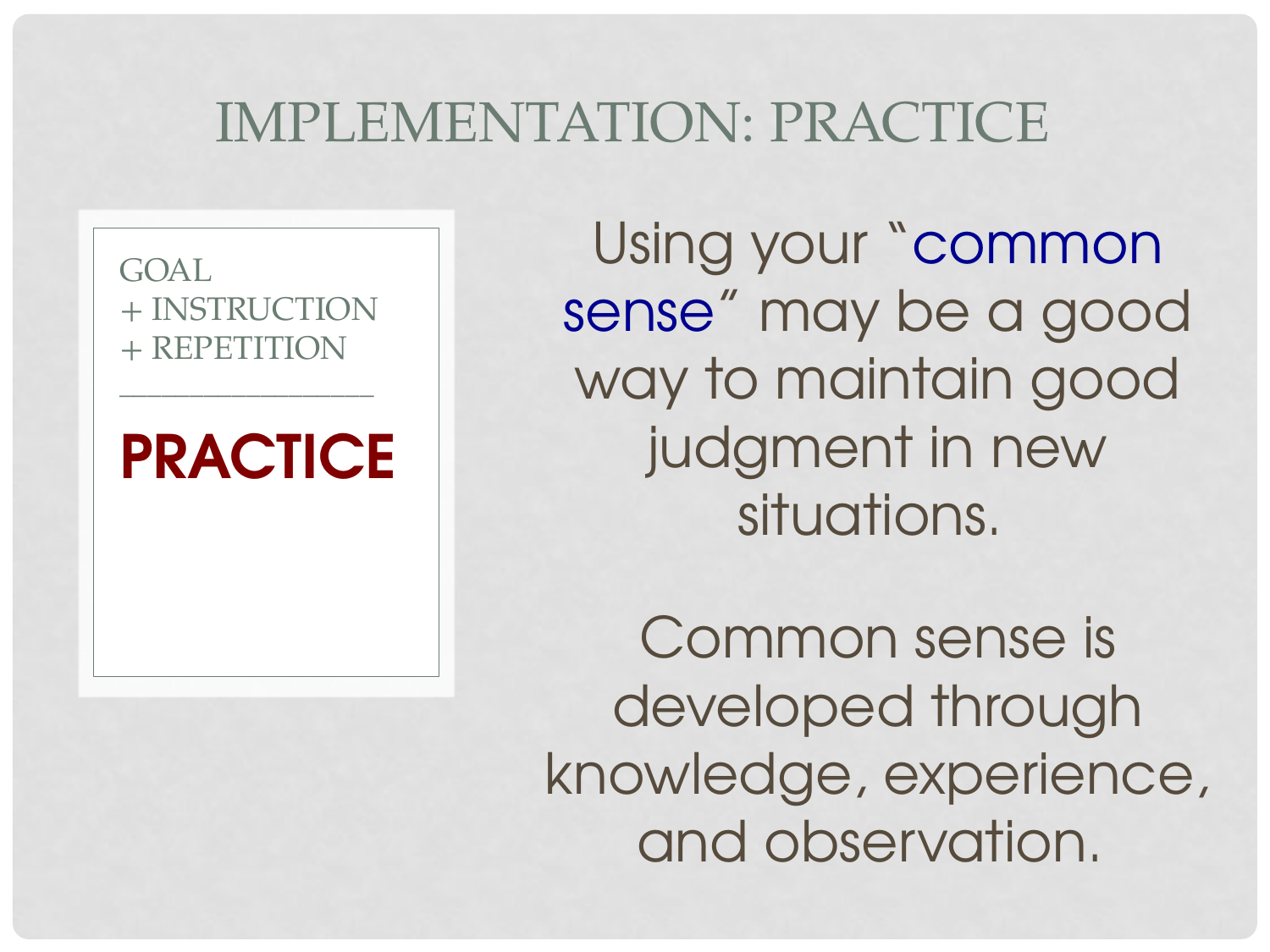

Implementation: Practice
Using your “common sense” may be a good way to maintain good judgment in new situations.

Common sense is developed through knowledge, experience, and observation.
# Goal + Instruction + Repetition __________________
PRACTICE